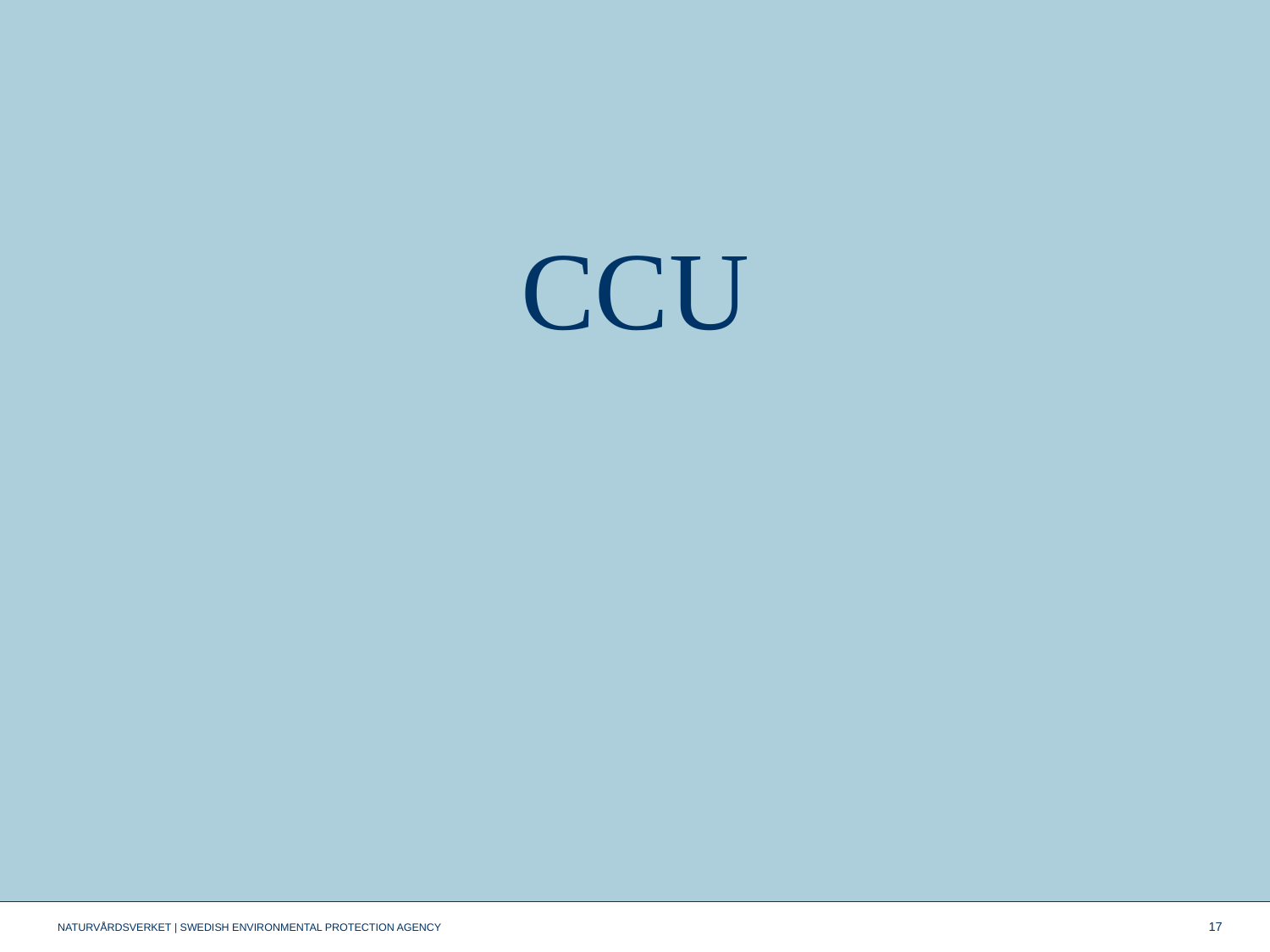

# CCU
17
NATURVÅRDSVERKET | SWEDISH ENVIRONMENTAL PROTECTION AGENCY